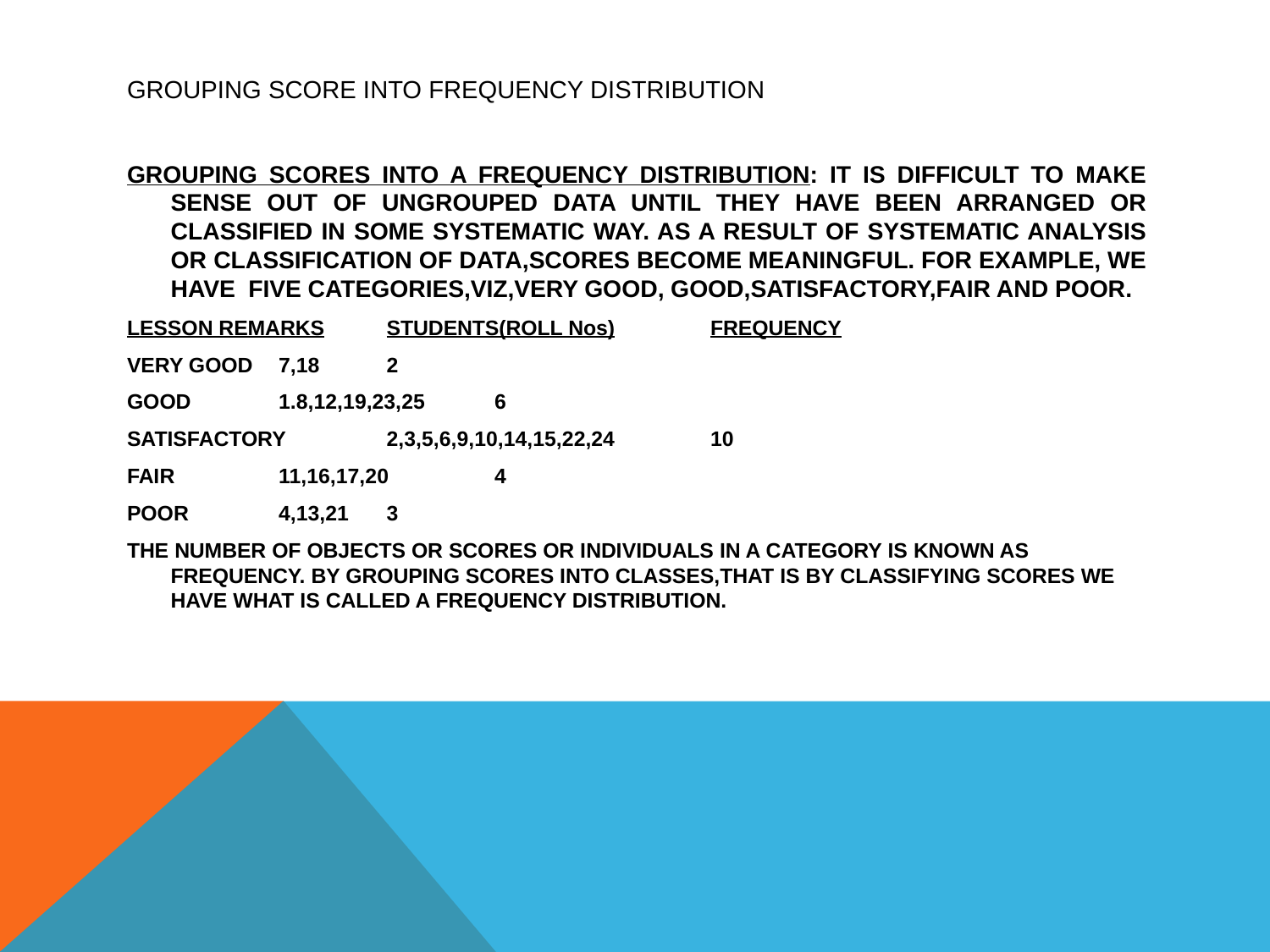

# GROUPING SCORE INTO FREQUENCY DISTRIBUTION
GROUPING SCORES INTO A FREQUENCY DISTRIBUTION: IT IS DIFFICULT TO MAKE SENSE OUT OF UNGROUPED DATA UNTIL THEY HAVE BEEN ARRANGED OR CLASSIFIED IN SOME SYSTEMATIC WAY. AS A RESULT OF SYSTEMATIC ANALYSIS OR CLASSIFICATION OF DATA,SCORES BECOME MEANINGFUL. FOR EXAMPLE, WE HAVE  FIVE CATEGORIES,VIZ,VERY GOOD, GOOD,SATISFACTORY,FAIR AND POOR.
LESSON REMARKS		STUDENTS(ROLL Nos)			FREQUENCY
VERY GOOD			7,18				2
GOOD			1.8,12,19,23,25			6
SATISFACTORY		2,3,5,6,9,10,14,15,22,24			10
FAIR				11,16,17,20				4
POOR			4,13,21				3
THE NUMBER OF OBJECTS OR SCORES OR INDIVIDUALS IN A CATEGORY IS KNOWN AS  FREQUENCY. BY GROUPING SCORES INTO CLASSES,THAT IS BY CLASSIFYING SCORES WE HAVE WHAT IS CALLED A FREQUENCY DISTRIBUTION.